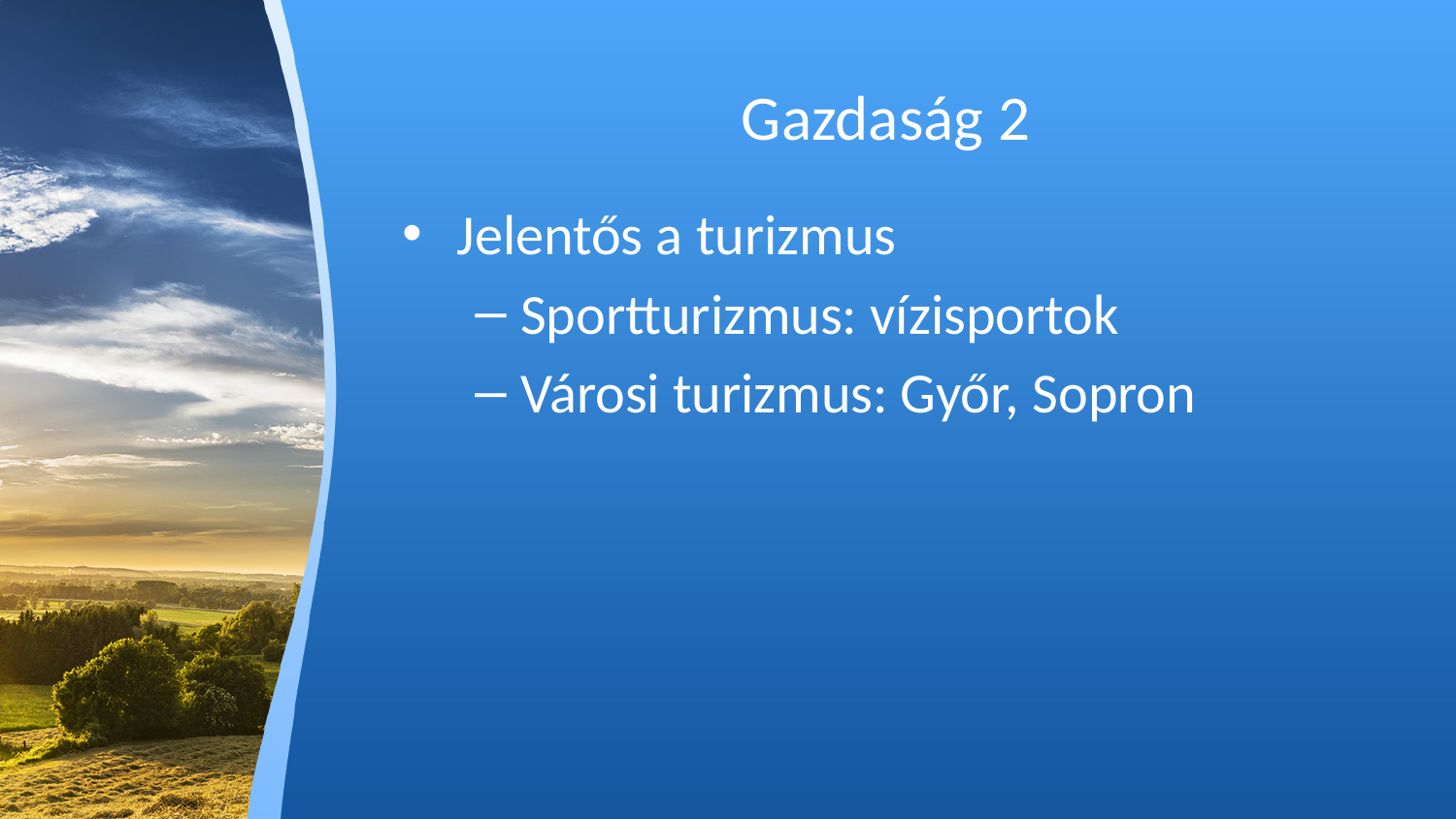

# Gazdaság 2
Jelentős a turizmus
Sportturizmus: vízisportok
Városi turizmus: Győr, Sopron